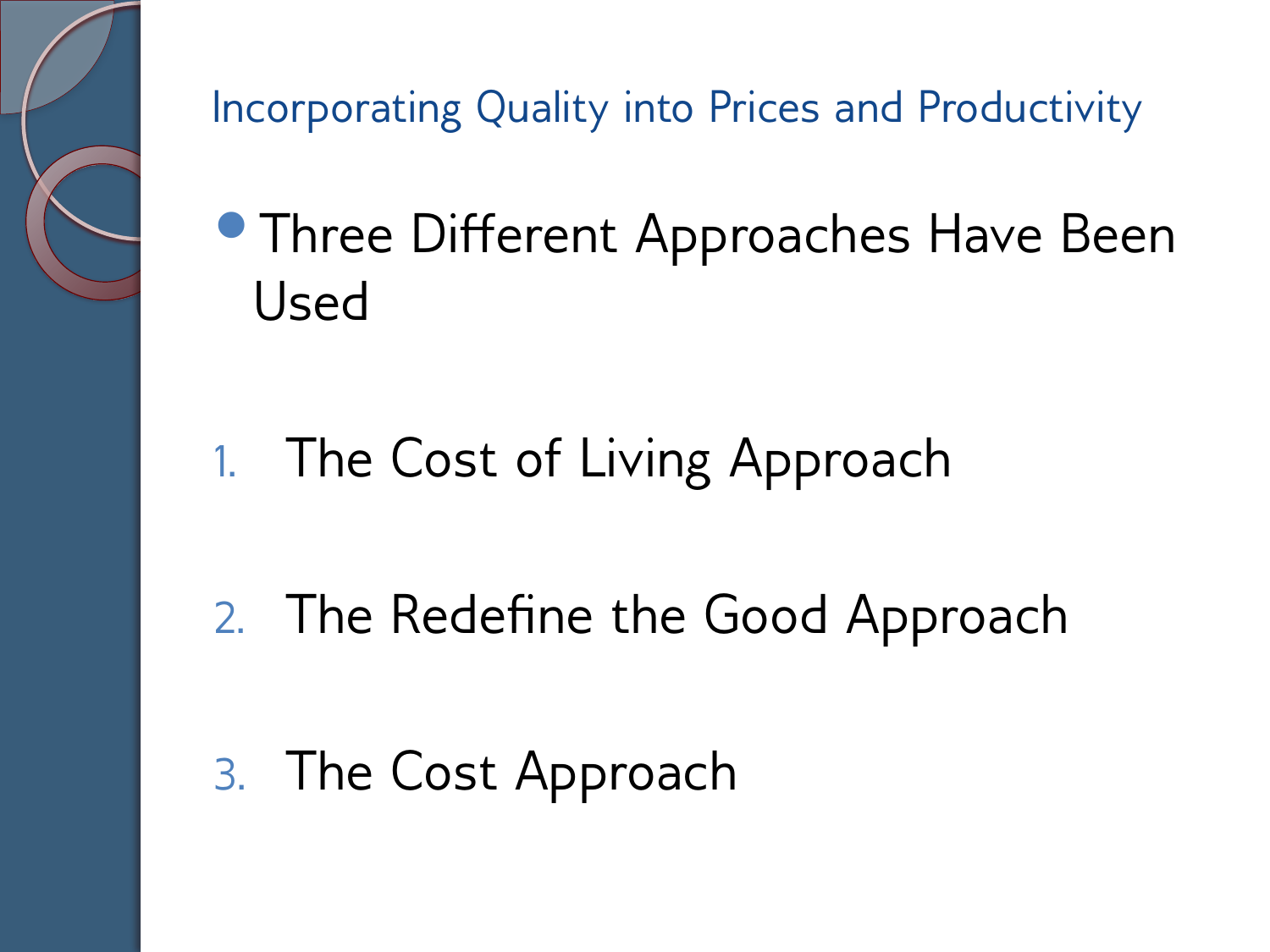

# Incorporating Quality into Prices and Productivity
Three Different Approaches Have Been Used

The Cost of Living Approach

The Redefine the Good Approach

The Cost Approach